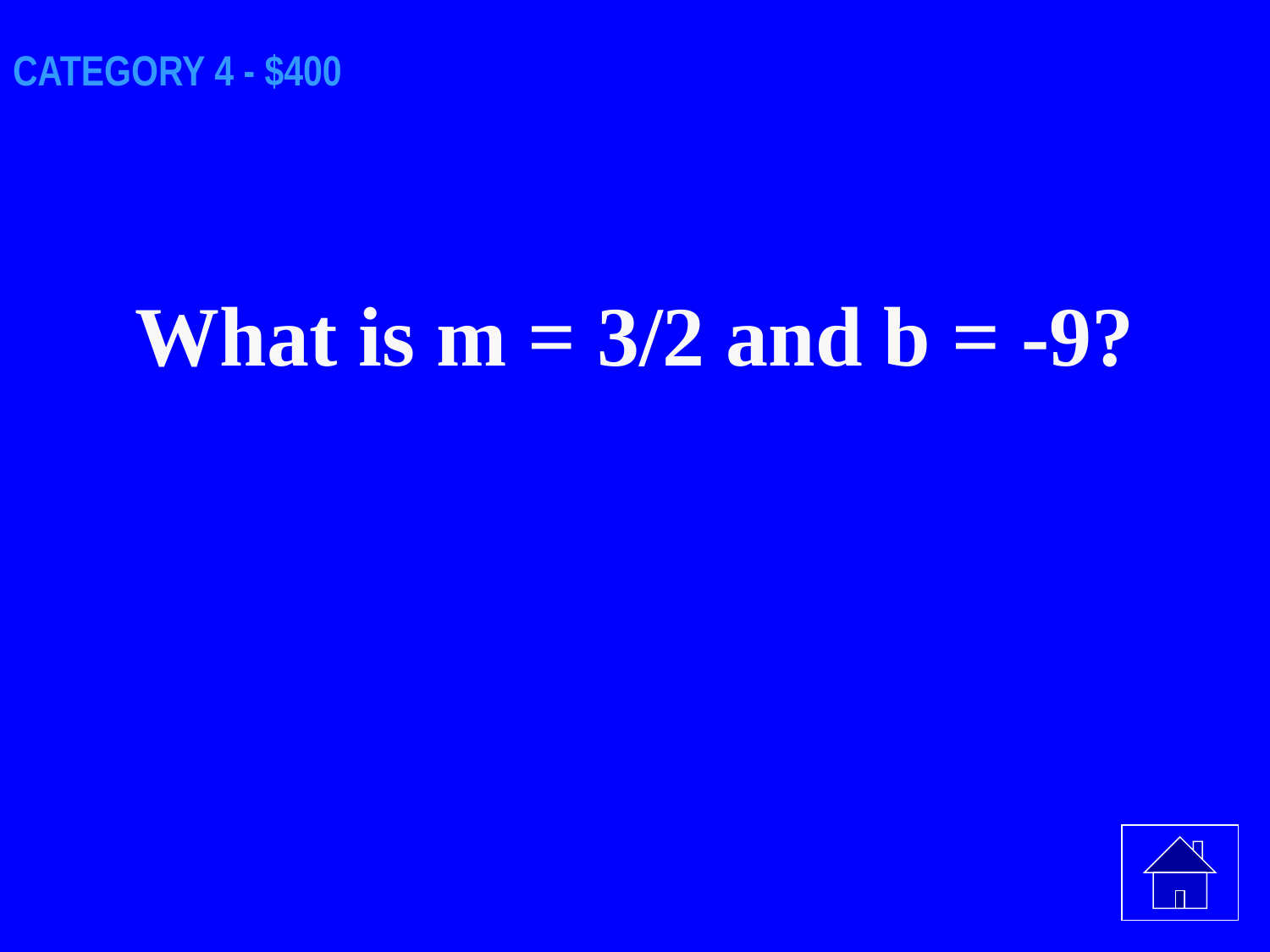

# CATEGORY 4 - $400
What is m = 3/2 and b = -9?